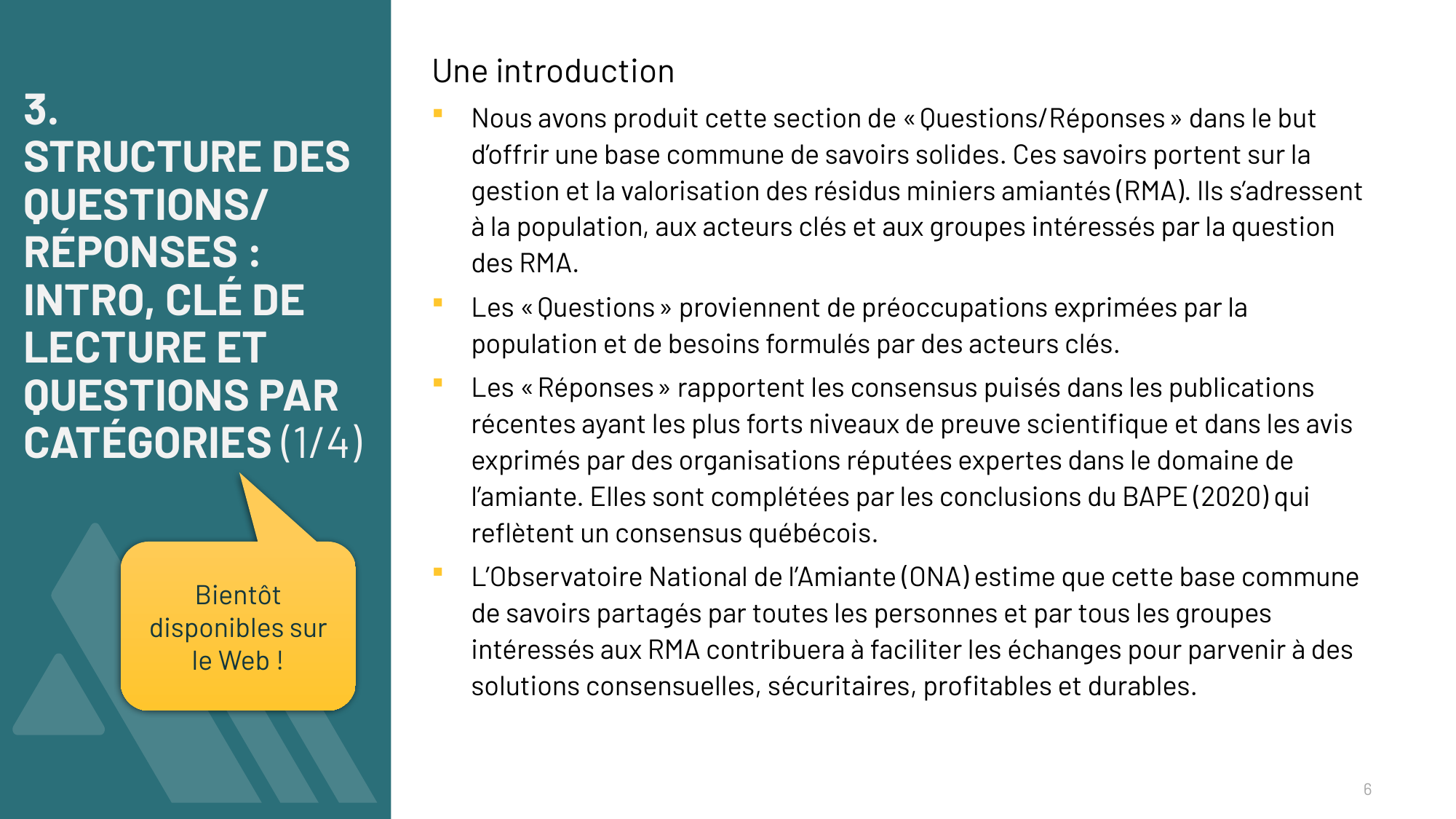

Une introduction
Nous avons produit cette section de « Questions/Réponses » dans le but d’offrir une base commune de savoirs solides. Ces savoirs portent sur la gestion et la valorisation des résidus miniers amiantés (RMA). Ils s’adressent à la population, aux acteurs clés et aux groupes intéressés par la question des RMA.
Les « Questions » proviennent de préoccupations exprimées par la population et de besoins formulés par des acteurs clés.
Les « Réponses » rapportent les consensus puisés dans les publications récentes ayant les plus forts niveaux de preuve scientifique et dans les avis exprimés par des organisations réputées expertes dans le domaine de l’amiante. Elles sont complétées par les conclusions du BAPE (2020) qui reflètent un consensus québécois.
L’Observatoire National de l’Amiante (ONA) estime que cette base commune de savoirs partagés par toutes les personnes et par tous les groupes intéressés aux RMA contribuera à faciliter les échanges pour parvenir à des solutions consensuelles, sécuritaires, profitables et durables.
# 3. Structure des questions/ réponses : intro, clé de lecture et questions par catégories (1/4)
Bientôt disponibles sur le Web !
6